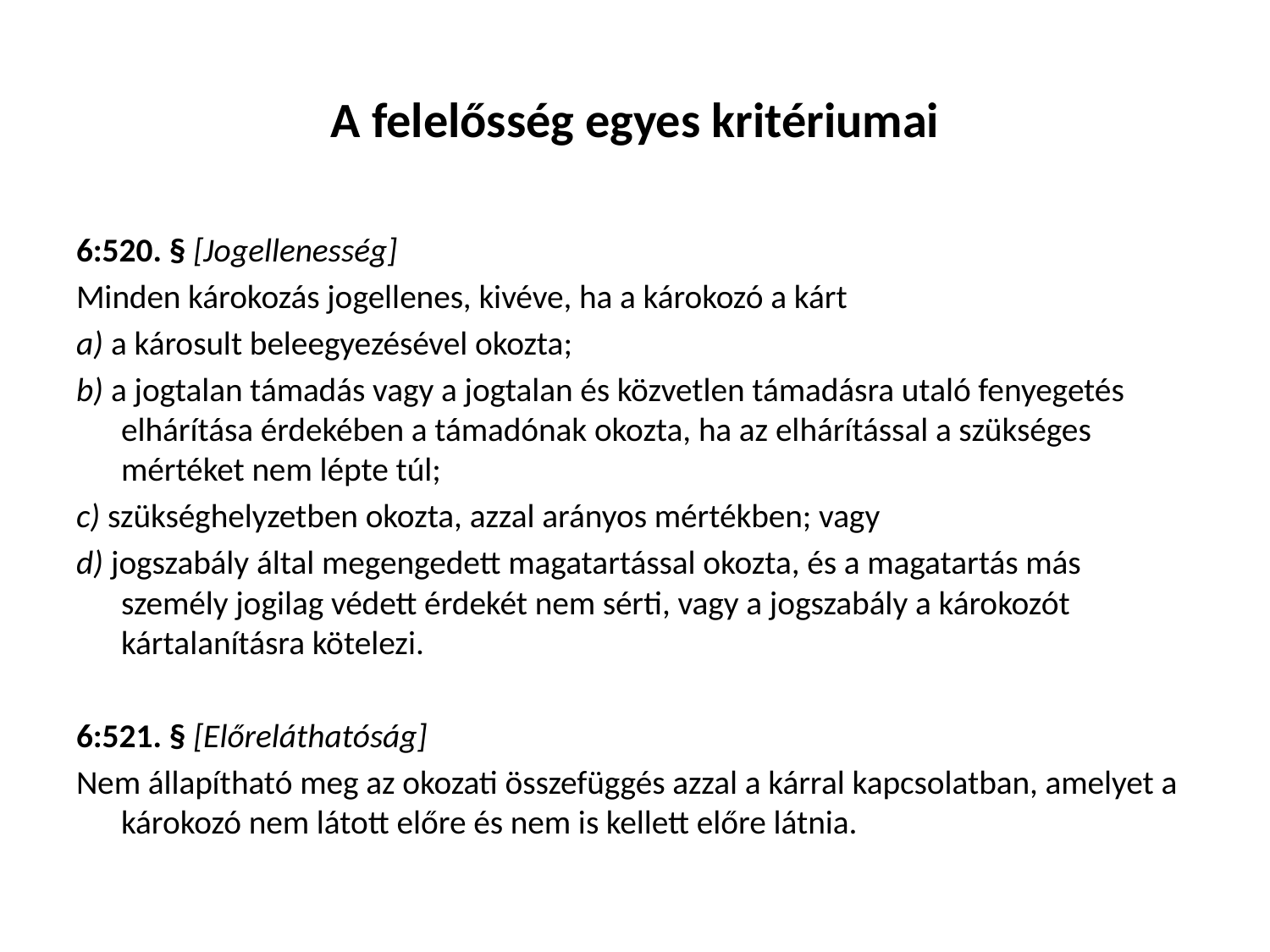

# A felelősség egyes kritériumai
6:520. § [Jogellenesség]
Minden károkozás jogellenes, kivéve, ha a károkozó a kárt
a) a károsult beleegyezésével okozta;
b) a jogtalan támadás vagy a jogtalan és közvetlen támadásra utaló fenyegetés elhárítása érdekében a támadónak okozta, ha az elhárítással a szükséges mértéket nem lépte túl;
c) szükséghelyzetben okozta, azzal arányos mértékben; vagy
d) jogszabály által megengedett magatartással okozta, és a magatartás más személy jogilag védett érdekét nem sérti, vagy a jogszabály a károkozót kártalanításra kötelezi.

6:521. § [Előreláthatóság]
Nem állapítható meg az okozati összefüggés azzal a kárral kapcsolatban, amelyet a károkozó nem látott előre és nem is kellett előre látnia.